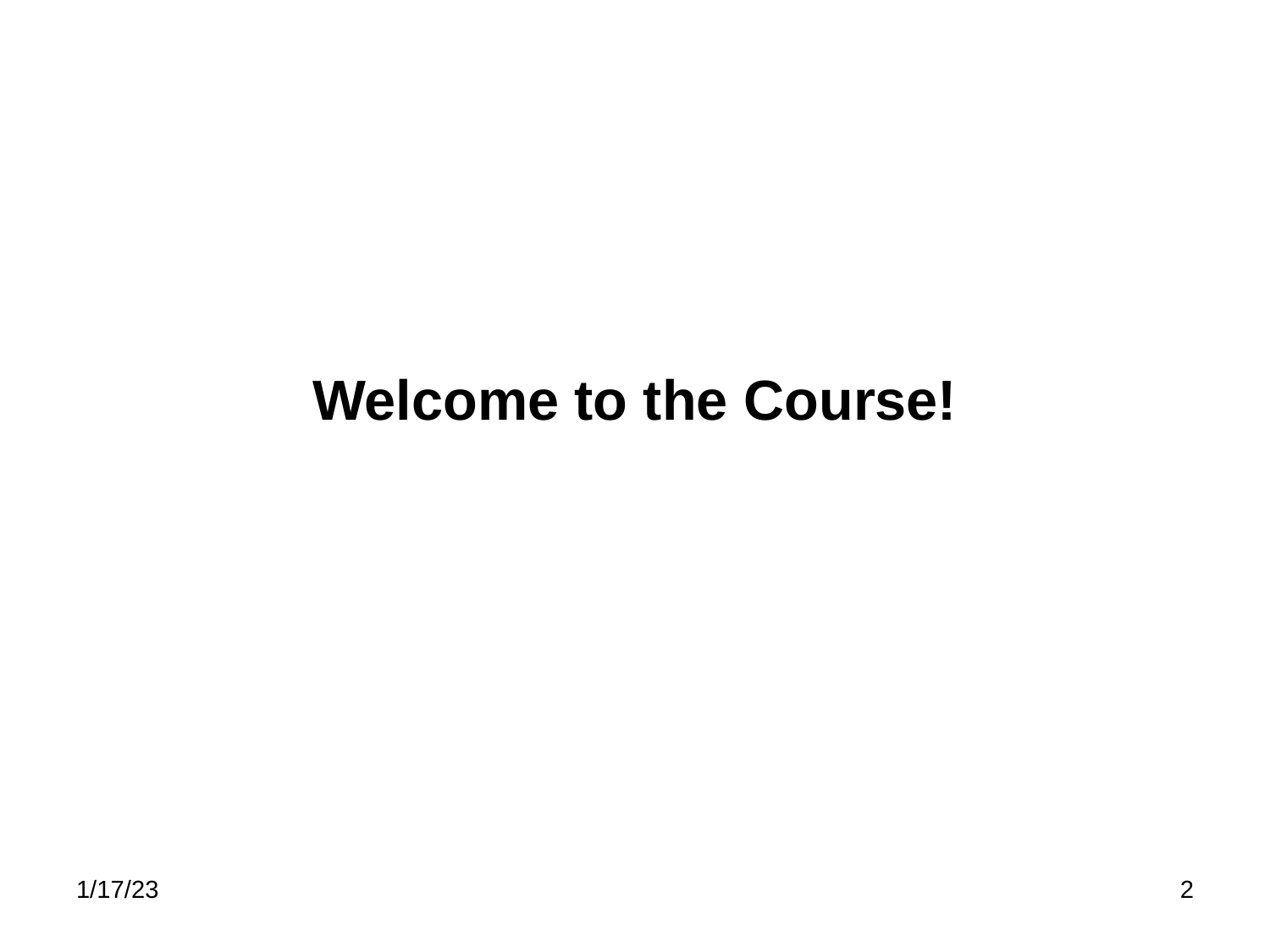

# Welcome to the Course!

1/17/23
2